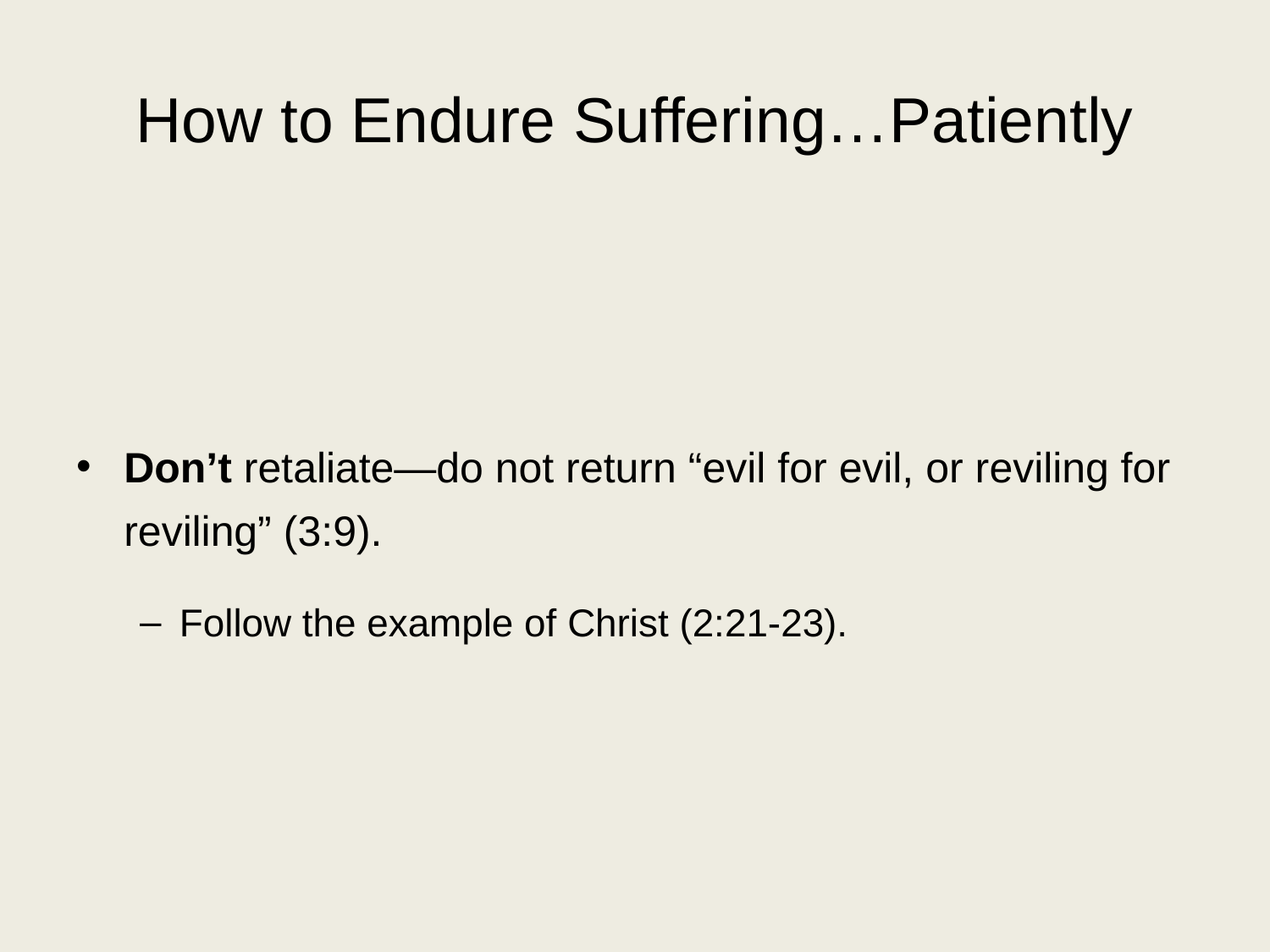

# How to Endure Suffering…Patiently
Don’t retaliate—do not return “evil for evil, or reviling for reviling” (3:9).
Follow the example of Christ (2:21-23).